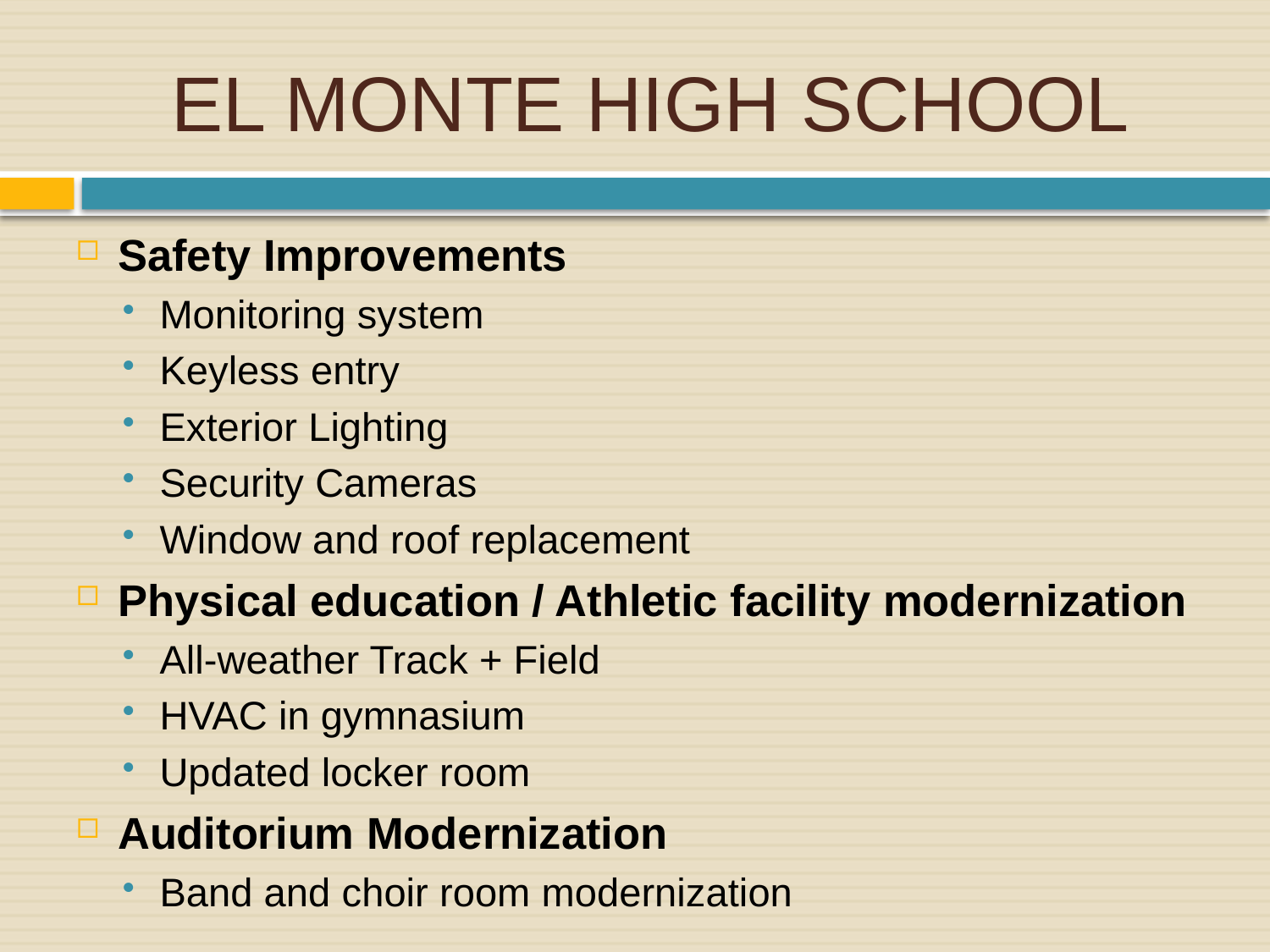

# EL MONTE HIGH SCHOOL
Safety Improvements
Monitoring system
Keyless entry
Exterior Lighting
Security Cameras
Window and roof replacement
Physical education / Athletic facility modernization
All-weather Track + Field
HVAC in gymnasium
Updated locker room
Auditorium Modernization
Band and choir room modernization